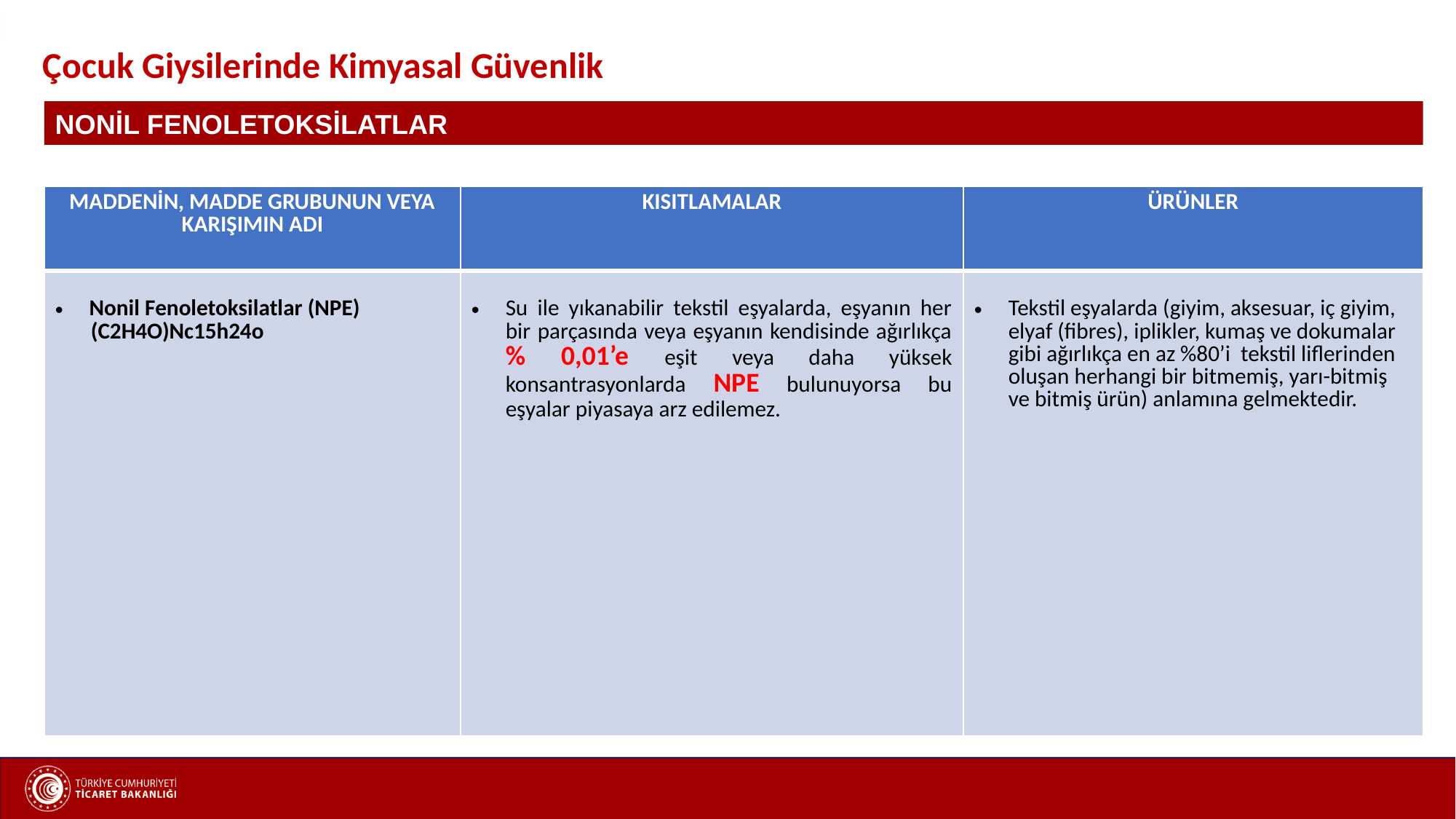

Çocuk Giysilerinde Kimyasal Güvenlik
NONİL FENOLETOKSİLATLAR
| MADDENİN, MADDE GRUBUNUN VEYA KARIŞIMIN ADI | KISITLAMALAR | ÜRÜNLER |
| --- | --- | --- |
| Nonil Fenoletoksilatlar (NPE) (C2H4O)Nc15h24o | Su ile yıkanabilir tekstil eşyalarda, eşyanın her bir parçasında veya eşyanın kendisinde ağırlıkça % 0,01’e eşit veya daha yüksek konsantrasyonlarda NPE bulunuyorsa bu eşyalar piyasaya arz edilemez. | Tekstil eşyalarda (giyim, aksesuar, iç giyim, elyaf (fibres), iplikler, kumaş ve dokumalar gibi ağırlıkça en az %80’i tekstil liflerinden oluşan herhangi bir bitmemiş, yarı-bitmiş ve bitmiş ürün) anlamına gelmektedir. |